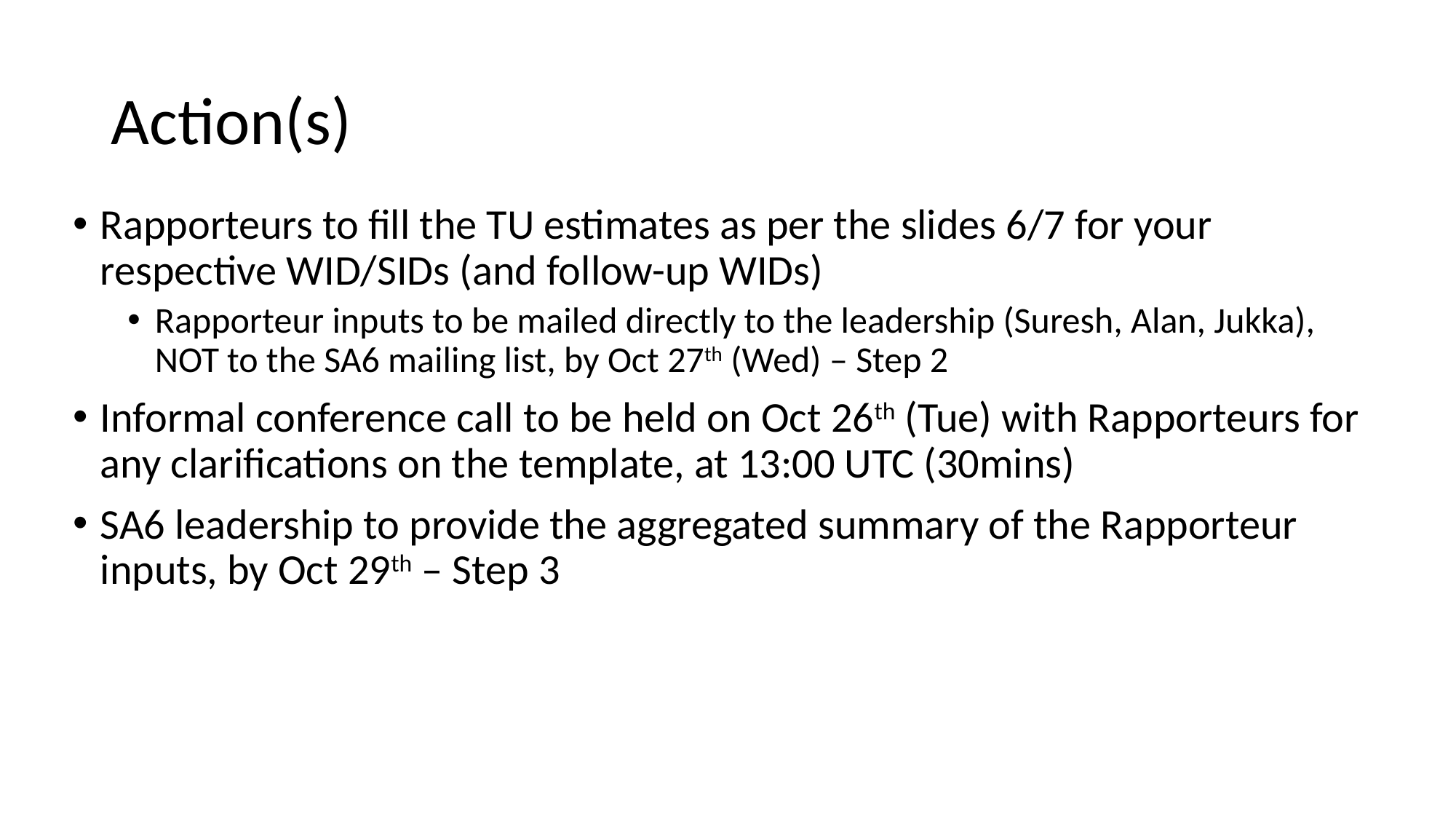

# Action(s)
Rapporteurs to fill the TU estimates as per the slides 6/7 for your respective WID/SIDs (and follow-up WIDs)
Rapporteur inputs to be mailed directly to the leadership (Suresh, Alan, Jukka), NOT to the SA6 mailing list, by Oct 27th (Wed) – Step 2
Informal conference call to be held on Oct 26th (Tue) with Rapporteurs for any clarifications on the template, at 13:00 UTC (30mins)
SA6 leadership to provide the aggregated summary of the Rapporteur inputs, by Oct 29th – Step 3